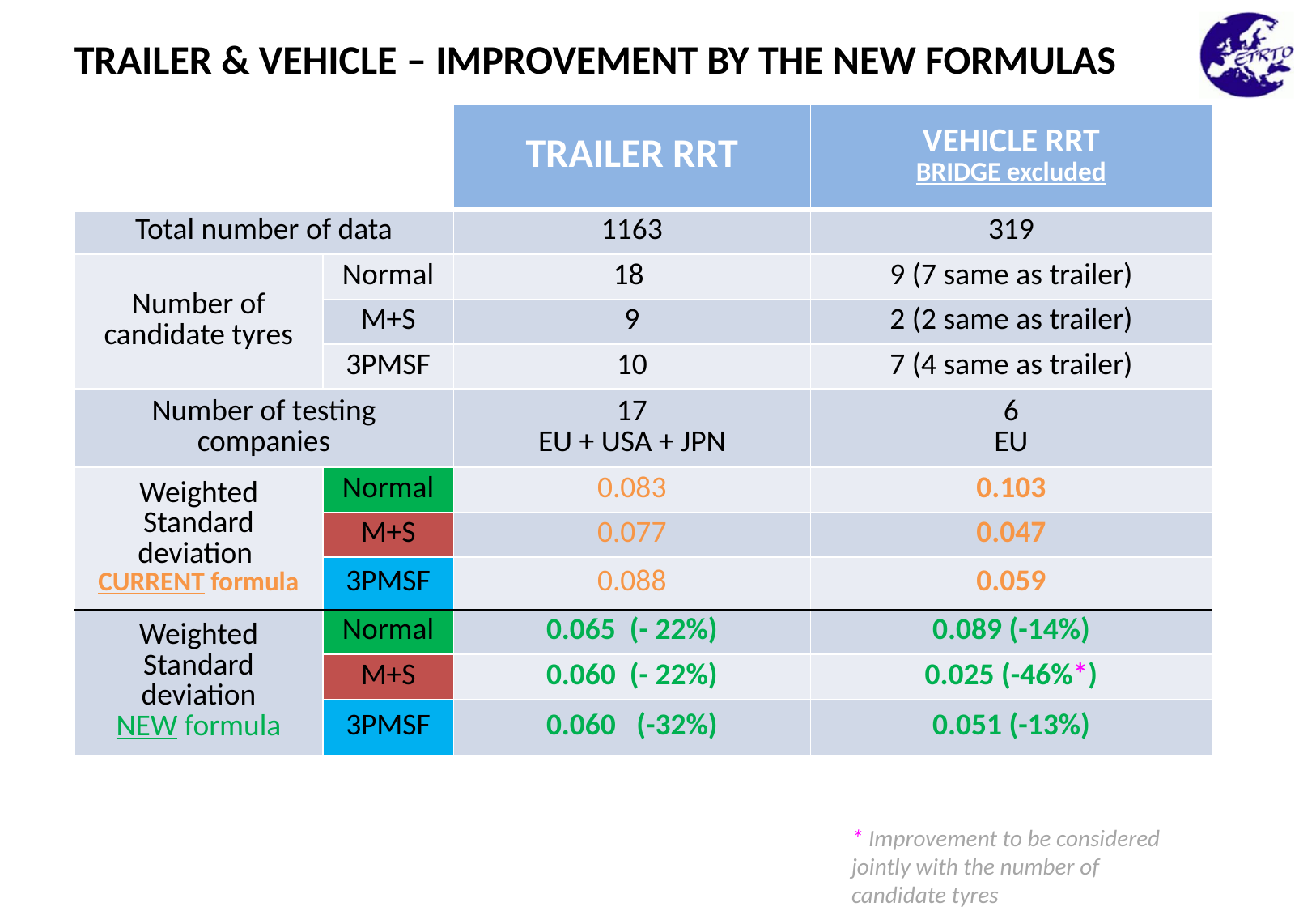

TRAILER & VEHICLE – IMPROVEMENT BY THE NEW FORMULAS
|  |  | TRAILER RRT | VEHICLE RRT BRIDGE excluded |
| --- | --- | --- | --- |
| Total number of data |  | 1163 | 319 |
| Number of candidate tyres | Normal | 18 | 9 (7 same as trailer) |
|  | M+S | 9 | 2 (2 same as trailer) |
|  | 3PMSF | 10 | 7 (4 same as trailer) |
| Number of testing companies |  | 17 EU + USA + JPN | 6 EU |
| Weighted Standard deviation CURRENT formula | Normal | 0.083 | 0.103 |
|  | M+S | 0.077 | 0.047 |
|  | 3PMSF | 0.088 | 0.059 |
| Weighted Standard deviation NEW formula | Normal | 0.065 (- 22%) | 0.089 (-14%) |
|  | M+S | 0.060 (- 22%) | 0.025 (-46%\*) |
|  | 3PMSF | 0.060 (-32%) | 0.051 (-13%) |
* Improvement to be considered jointly with the number of candidate tyres